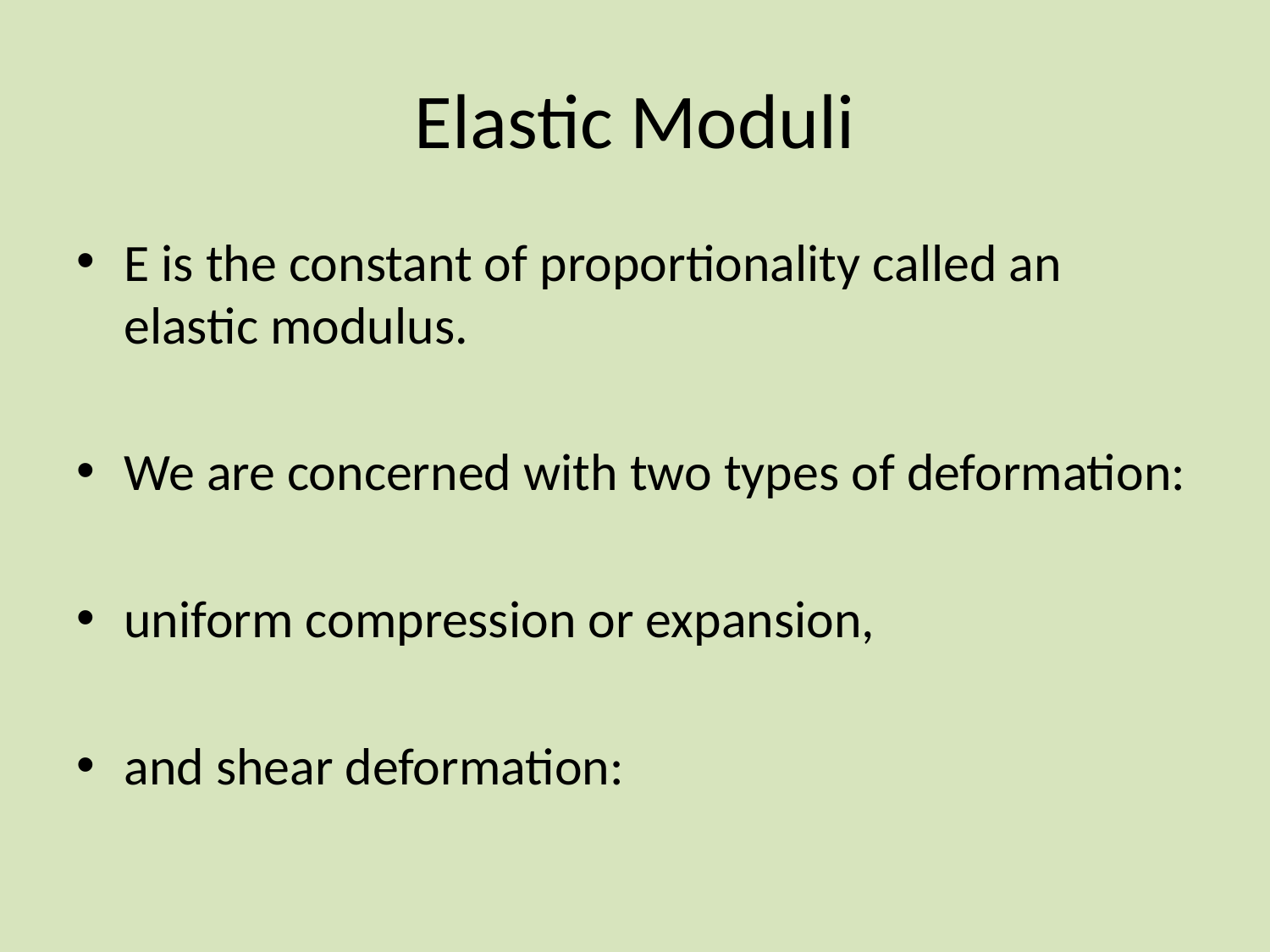

# Elastic Moduli
E is the constant of proportionality called an elastic modulus.

We are concerned with two types of deformation:

uniform compression or expansion,

and shear deformation: